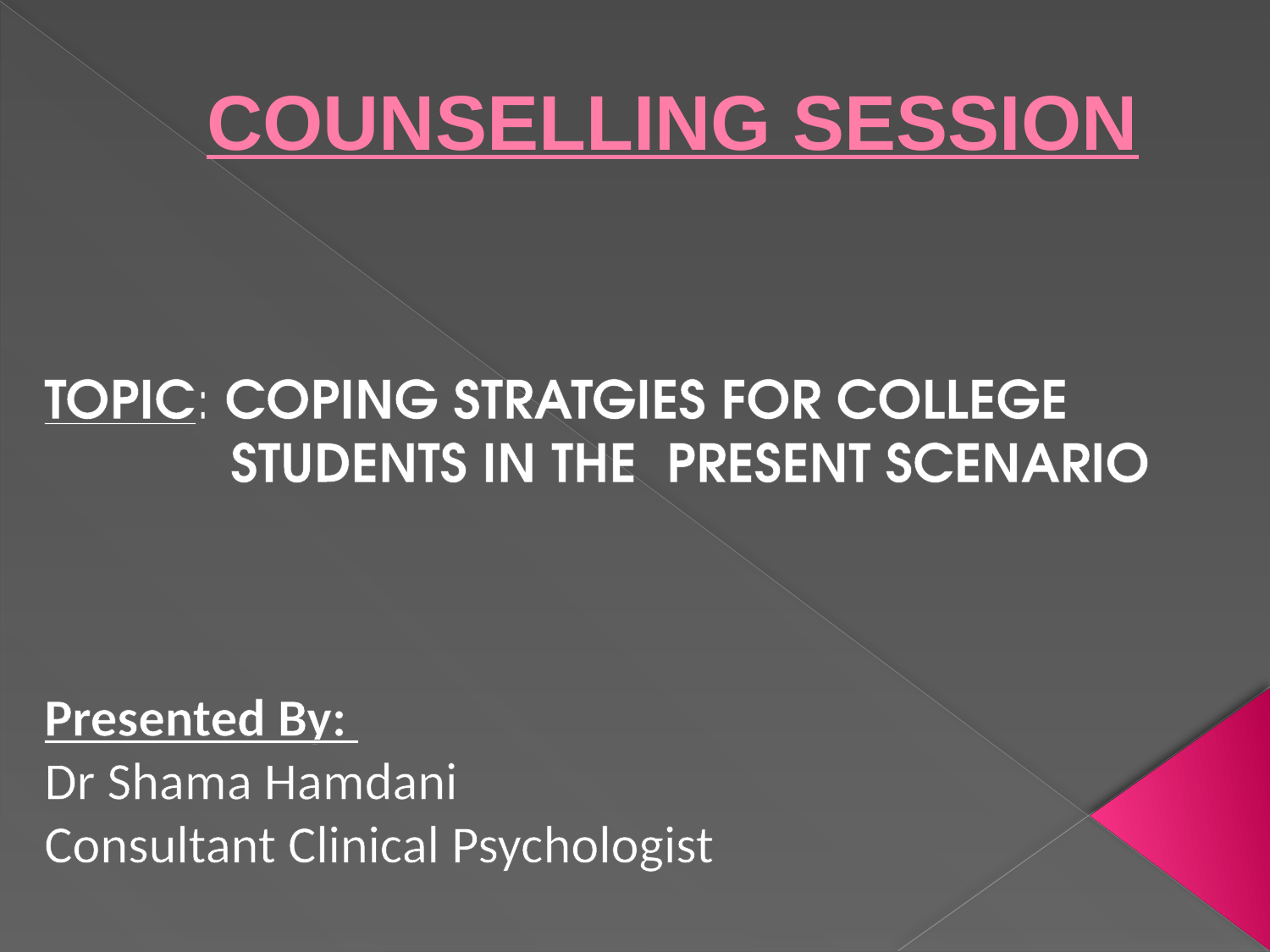

# COUNSELLING SESSION
TOPIC: COPING STRATGIES FOR COLLEGE           	    STUDENTS IN THE  PRESENT SCENARIO

Presented By:
Dr Shama Hamdani
Consultant Clinical Psychologist